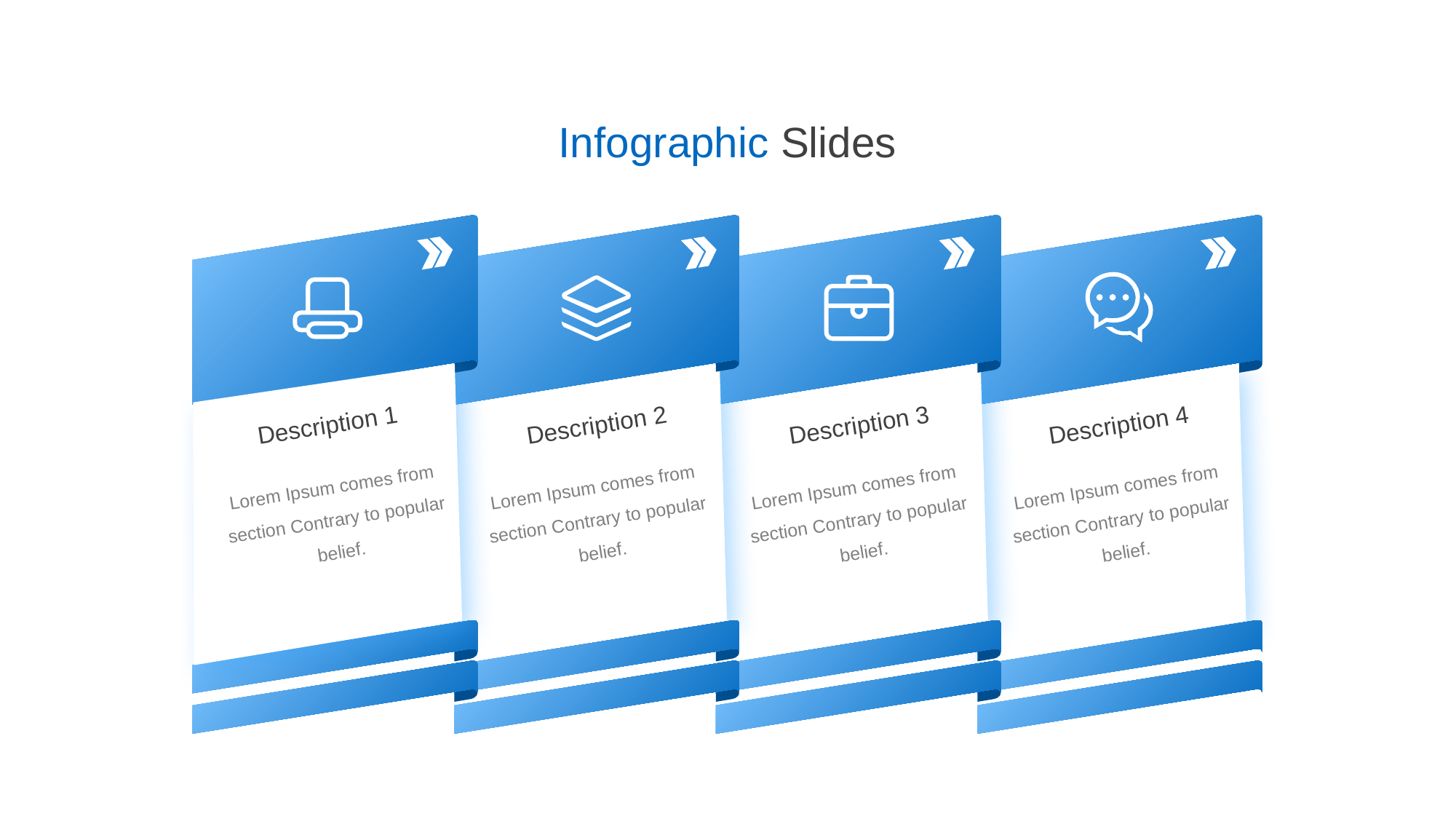

Infographic Slides

Description 3
Description 4
Description 1
Description 2
Lorem Ipsum comes from section Contrary to popular belief.
Lorem Ipsum comes from section Contrary to popular belief.
Lorem Ipsum comes from section Contrary to popular belief.
Lorem Ipsum comes from section Contrary to popular belief.